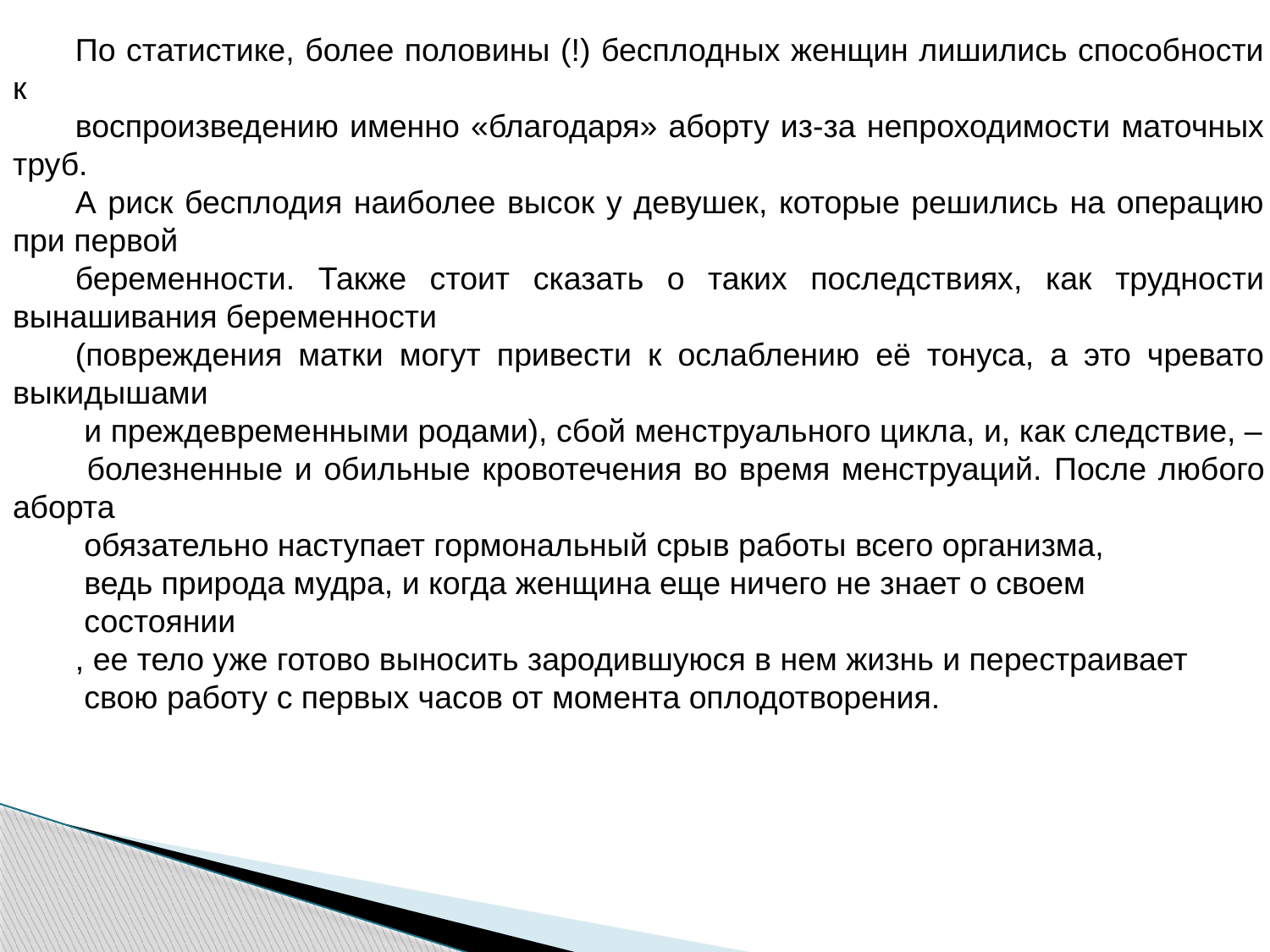

По статистике, более половины (!) бесплодных женщин лишились способности к
воспроизведению именно «благодаря» аборту из-за непроходимости маточных труб.
А риск бесплодия наиболее высок у девушек, которые решились на операцию при первой
беременности. Также стоит сказать о таких последствиях, как трудности вынашивания беременности
(повреждения матки могут привести к ослаблению её тонуса, а это чревато выкидышами
 и преждевременными родами), сбой менструального цикла, и, как следствие, –
 болезненные и обильные кровотечения во время менструаций. После любого аборта
 обязательно наступает гормональный срыв работы всего организма,
 ведь природа мудра, и когда женщина еще ничего не знает о своем
 состоянии
, ее тело уже готово выносить зародившуюся в нем жизнь и перестраивает
 свою работу с первых часов от момента оплодотворения.